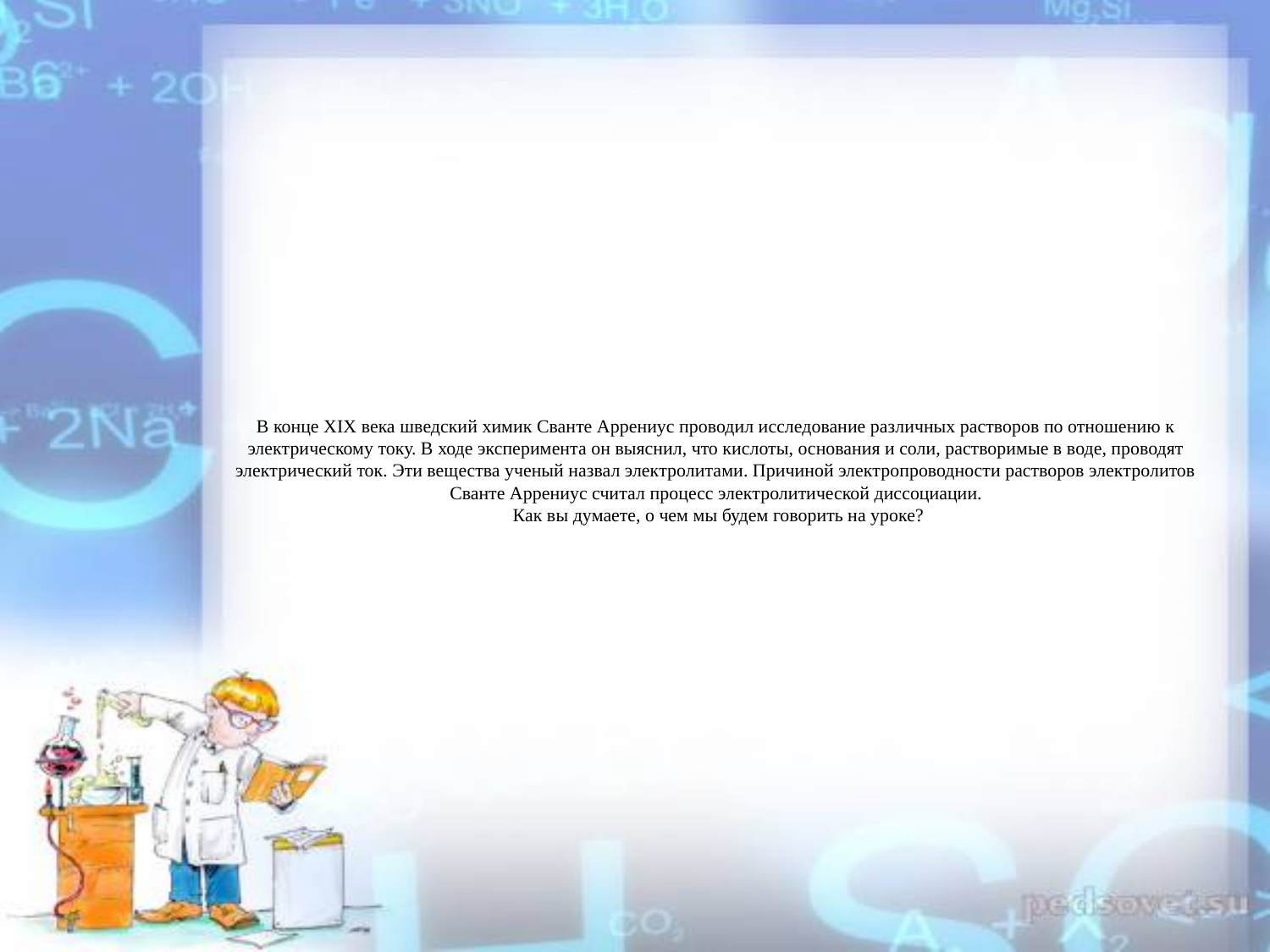

# В конце XIX века шведский химик Сванте Аррениус проводил исследование различных растворов по отношению к электрическому току. В ходе эксперимента он выяснил, что кислоты, основания и соли, растворимые в воде, проводят электрический ток. Эти вещества ученый назвал электролитами. Причиной электропроводности растворов электролитов Сванте Аррениус считал процесс электролитической диссоциации. Как вы думаете, о чем мы будем говорить на уроке?